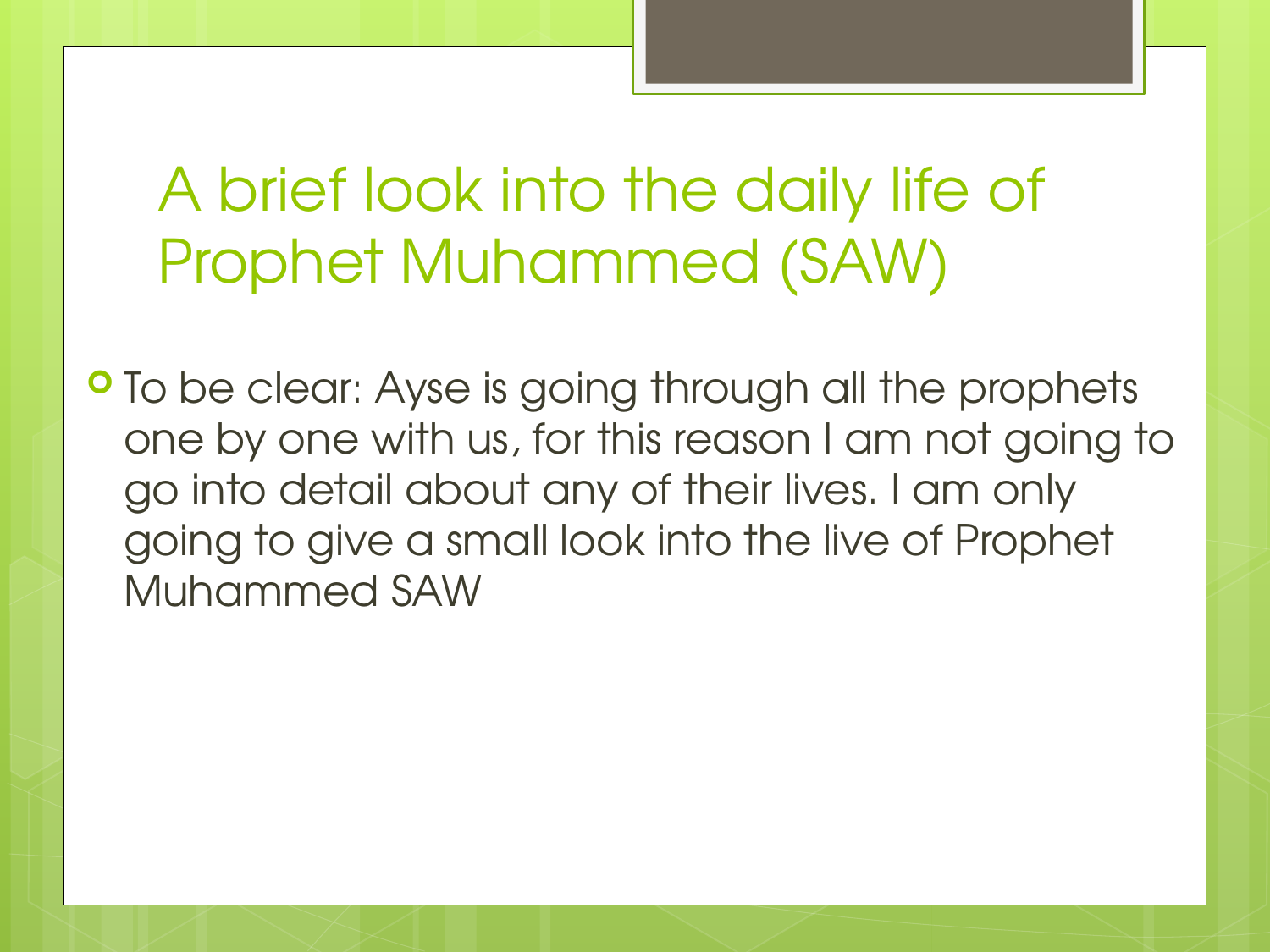

# A brief look into the daily life of Prophet Muhammed (SAW)
To be clear: Ayse is going through all the prophets one by one with us, for this reason I am not going to go into detail about any of their lives. I am only going to give a small look into the live of Prophet Muhammed SAW